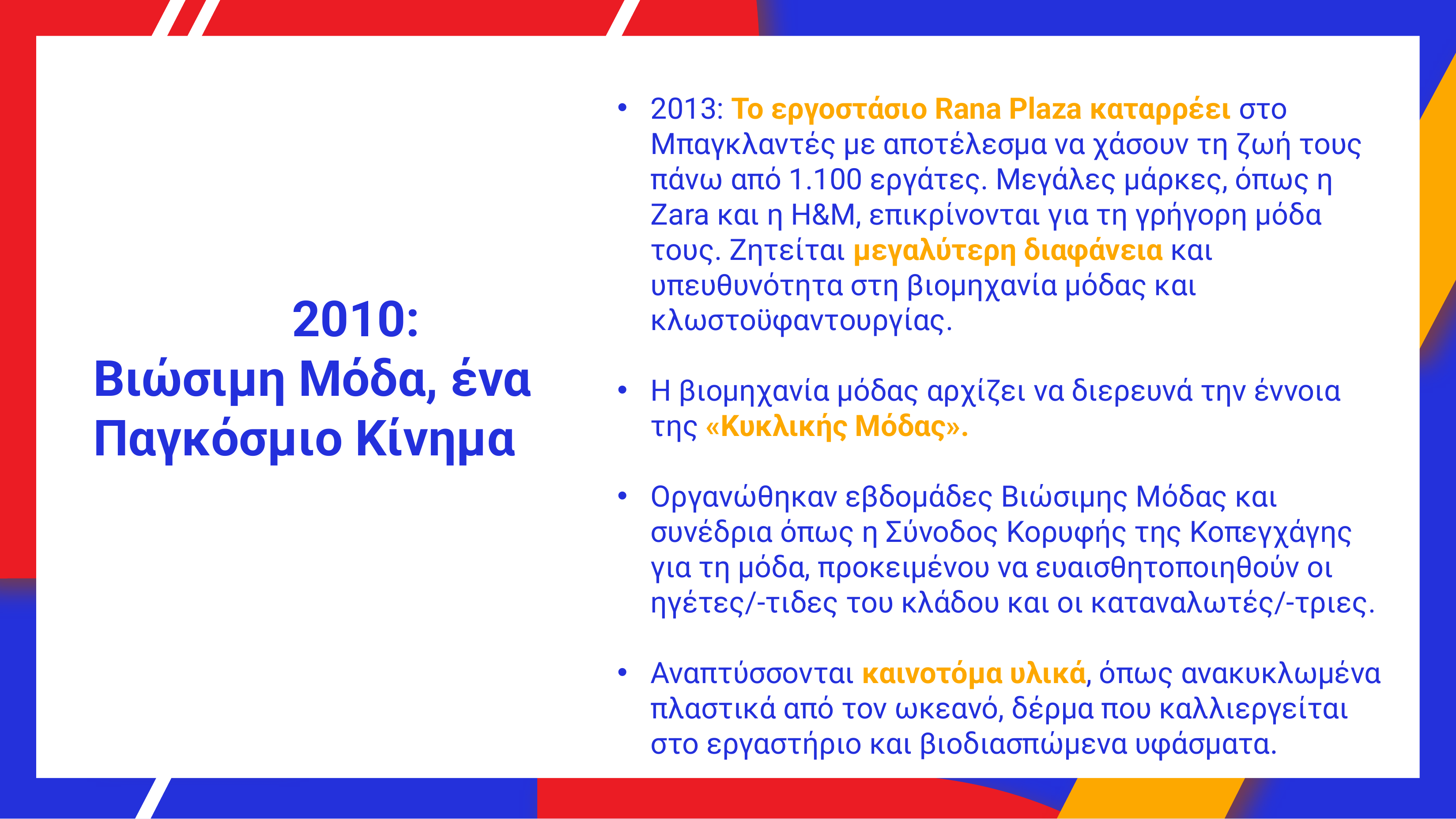

2013: Το εργοστάσιο Rana Plaza καταρρέει στο Μπαγκλαντές με αποτέλεσμα να χάσουν τη ζωή τους πάνω από 1.100 εργάτες. Μεγάλες μάρκες, όπως η Zara και η H&M, επικρίνονται για τη γρήγορη μόδα τους. Ζητείται μεγαλύτερη διαφάνεια και υπευθυνότητα στη βιομηχανία μόδας και κλωστοϋφαντουργίας.

Η βιομηχανία μόδας αρχίζει να διερευνά την έννοια της «Κυκλικής Μόδας».

Οργανώθηκαν εβδομάδες Βιώσιμης Μόδας και συνέδρια όπως η Σύνοδος Κορυφής της Κοπεγχάγης για τη μόδα, προκειμένου να ευαισθητοποιηθούν οι ηγέτες/-τιδες του κλάδου και οι καταναλωτές/-τριες.

Αναπτύσσονται καινοτόμα υλικά, όπως ανακυκλωμένα πλαστικά από τον ωκεανό, δέρμα που καλλιεργείται στο εργαστήριο και βιοδιασπώμενα υφάσματα.

# 2010: Βιώσιμη Μόδα, ένα Παγκόσμιο Κίνημα